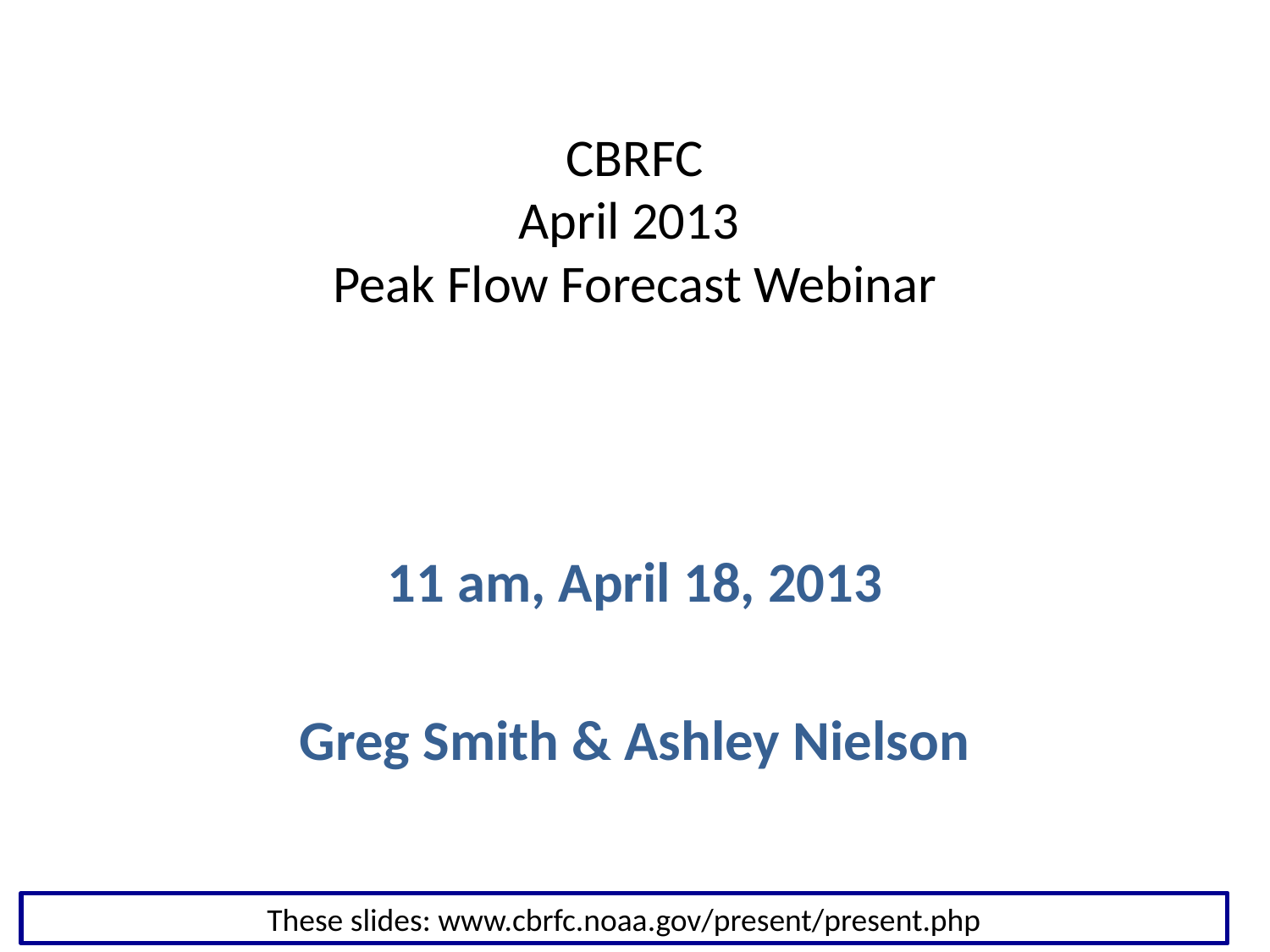

# CBRFC April 2013 Peak Flow Forecast Webinar
11 am, April 18, 2013

Greg Smith & Ashley Nielson
These slides: www.cbrfc.noaa.gov/present/present.php